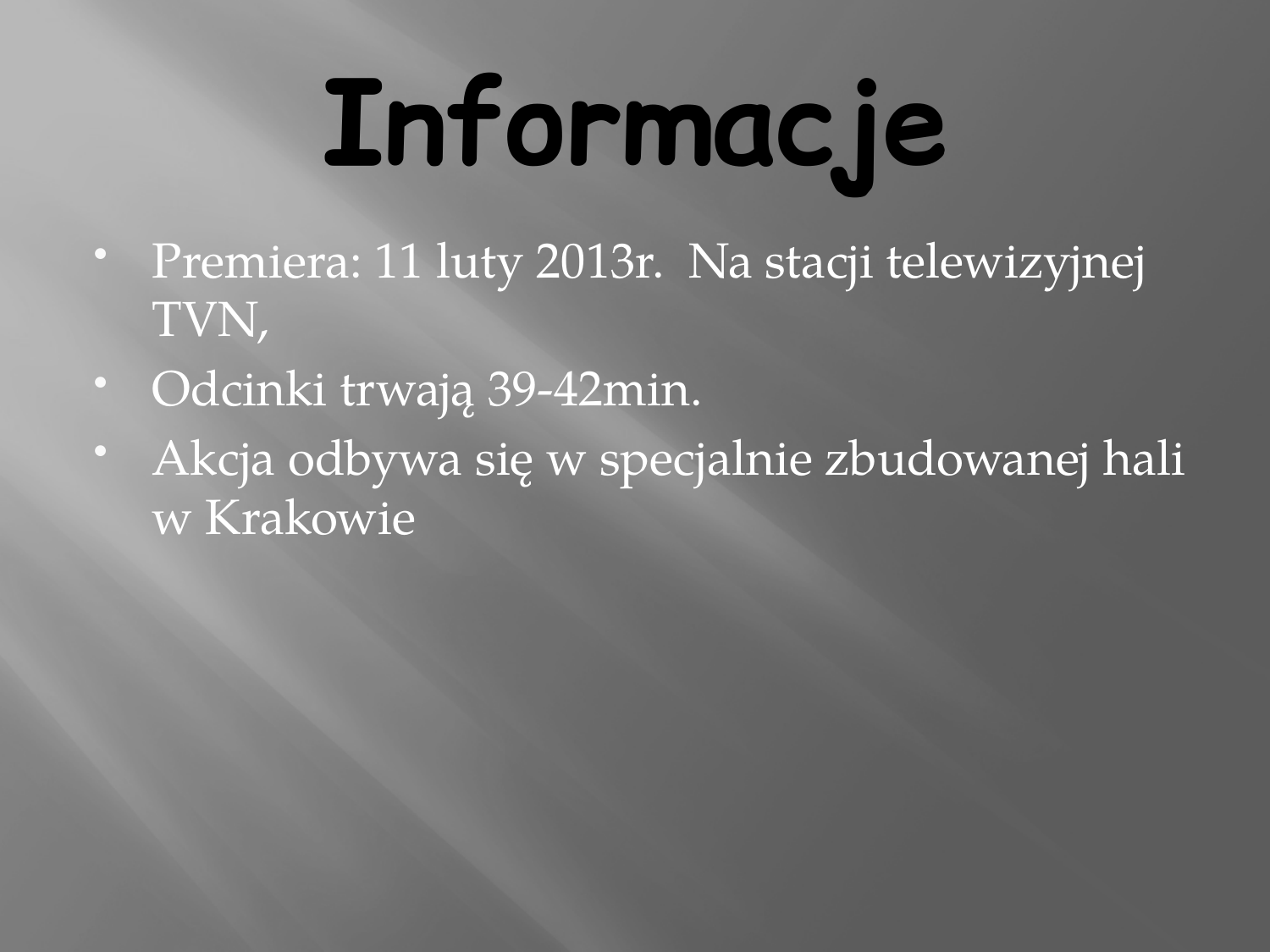

# Informacje
Premiera: 11 luty 2013r.  Na stacji telewizyjnej TVN,
Odcinki trwają 39-42min.
Akcja odbywa się w specjalnie zbudowanej hali w Krakowie